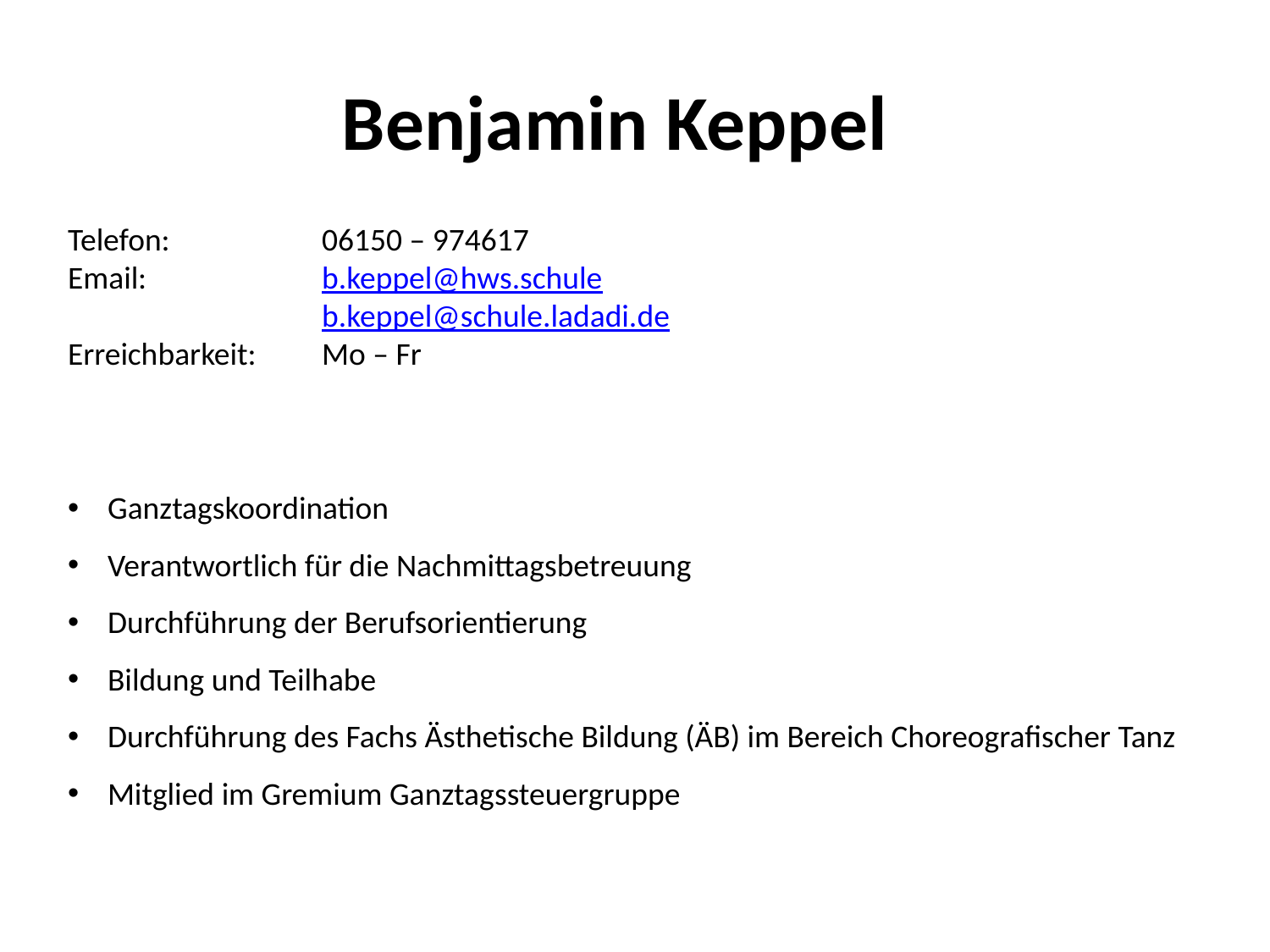

Benjamin Keppel
Telefon:		06150 – 974617
Email:		b.keppel@hws.schule
		b.keppel@schule.ladadi.de
Erreichbarkeit:	Mo – Fr

Ganztagskoordination
Verantwortlich für die Nachmittagsbetreuung
Durchführung der Berufsorientierung
Bildung und Teilhabe
Durchführung des Fachs Ästhetische Bildung (ÄB) im Bereich Choreografischer Tanz
Mitglied im Gremium Ganztagssteuergruppe